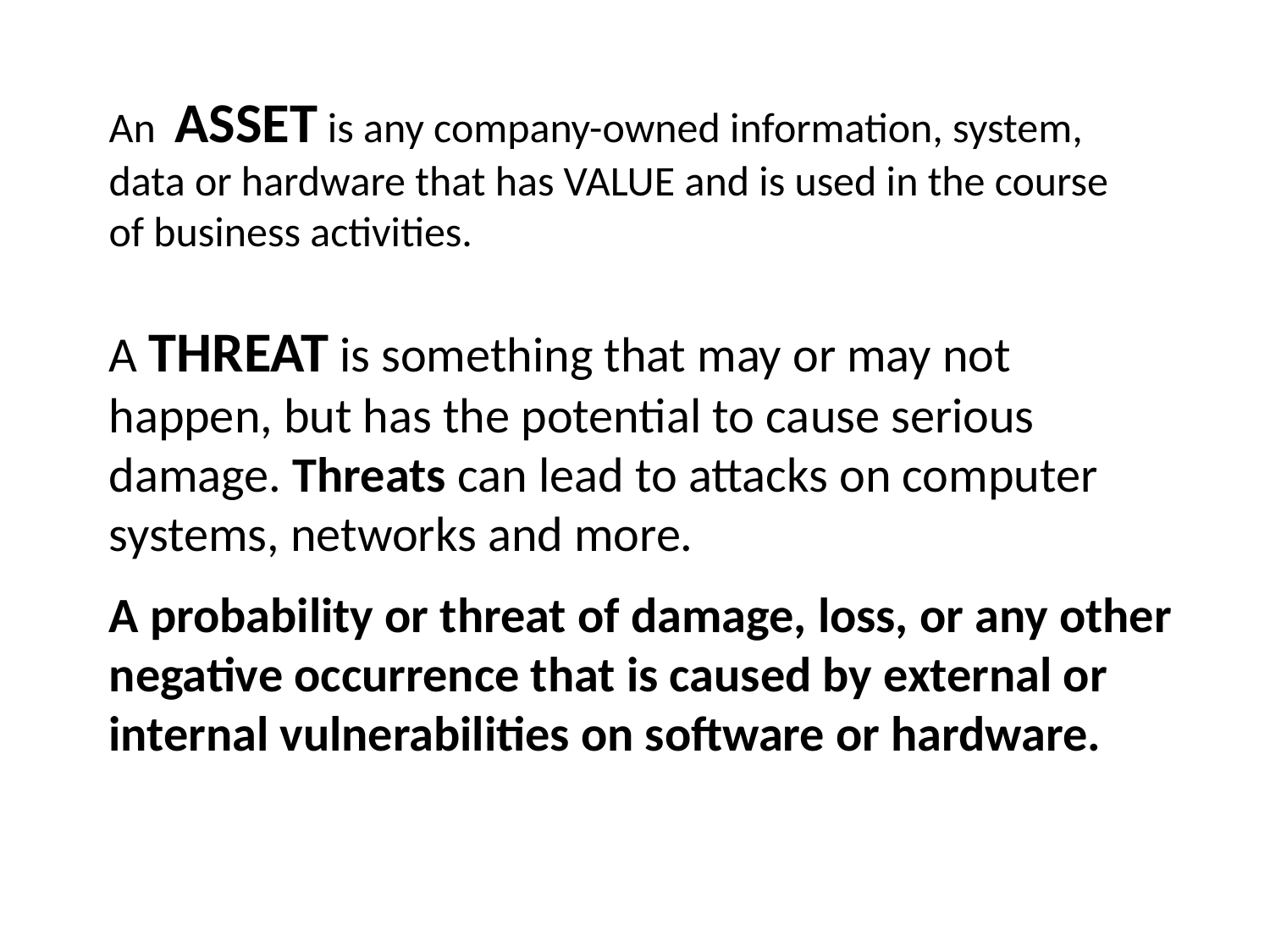

An  ASSET is any company-owned information, system, data or hardware that has VALUE and is used in the course of business activities.
A THREAT is something that may or may not happen, but has the potential to cause serious damage. Threats can lead to attacks on computer systems, networks and more.
A probability or threat of damage, loss, or any other negative occurrence that is caused by external or internal vulnerabilities on software or hardware.